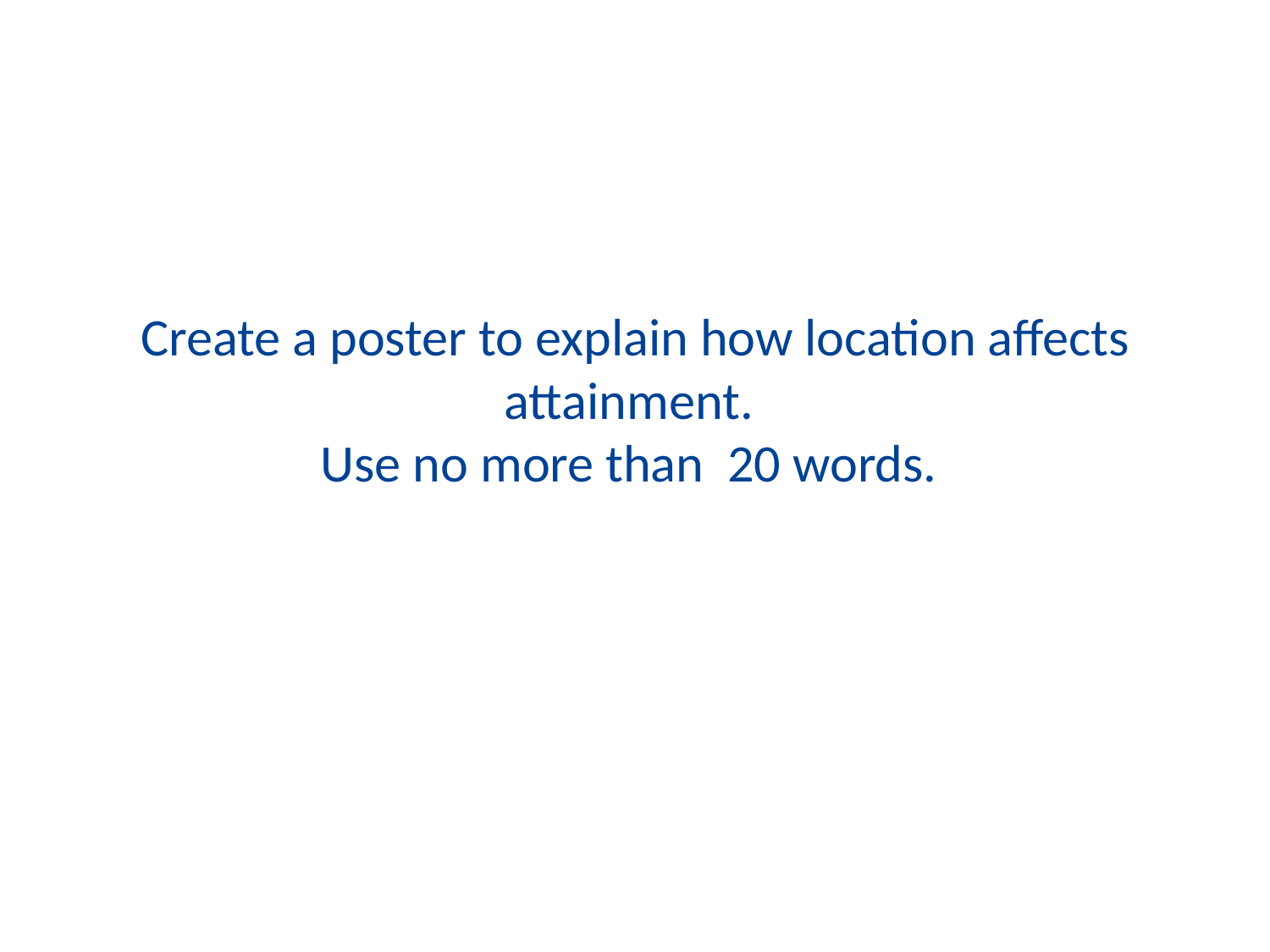

# Create a poster to explain how location affects attainment. Use no more than  20 words.